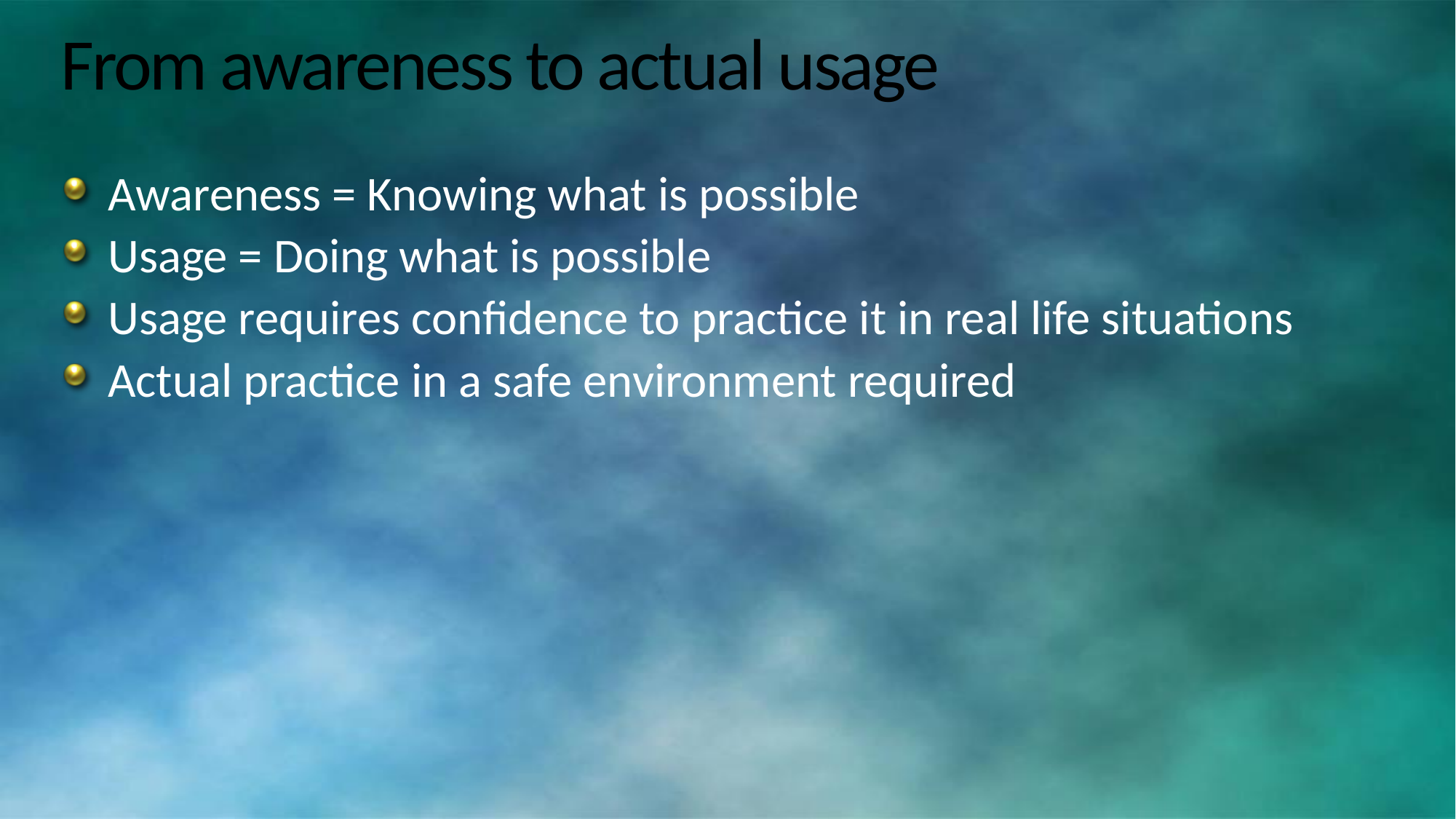

# From awareness to actual usage
Awareness = Knowing what is possible
Usage = Doing what is possible
Usage requires confidence to practice it in real life situations
Actual practice in a safe environment required